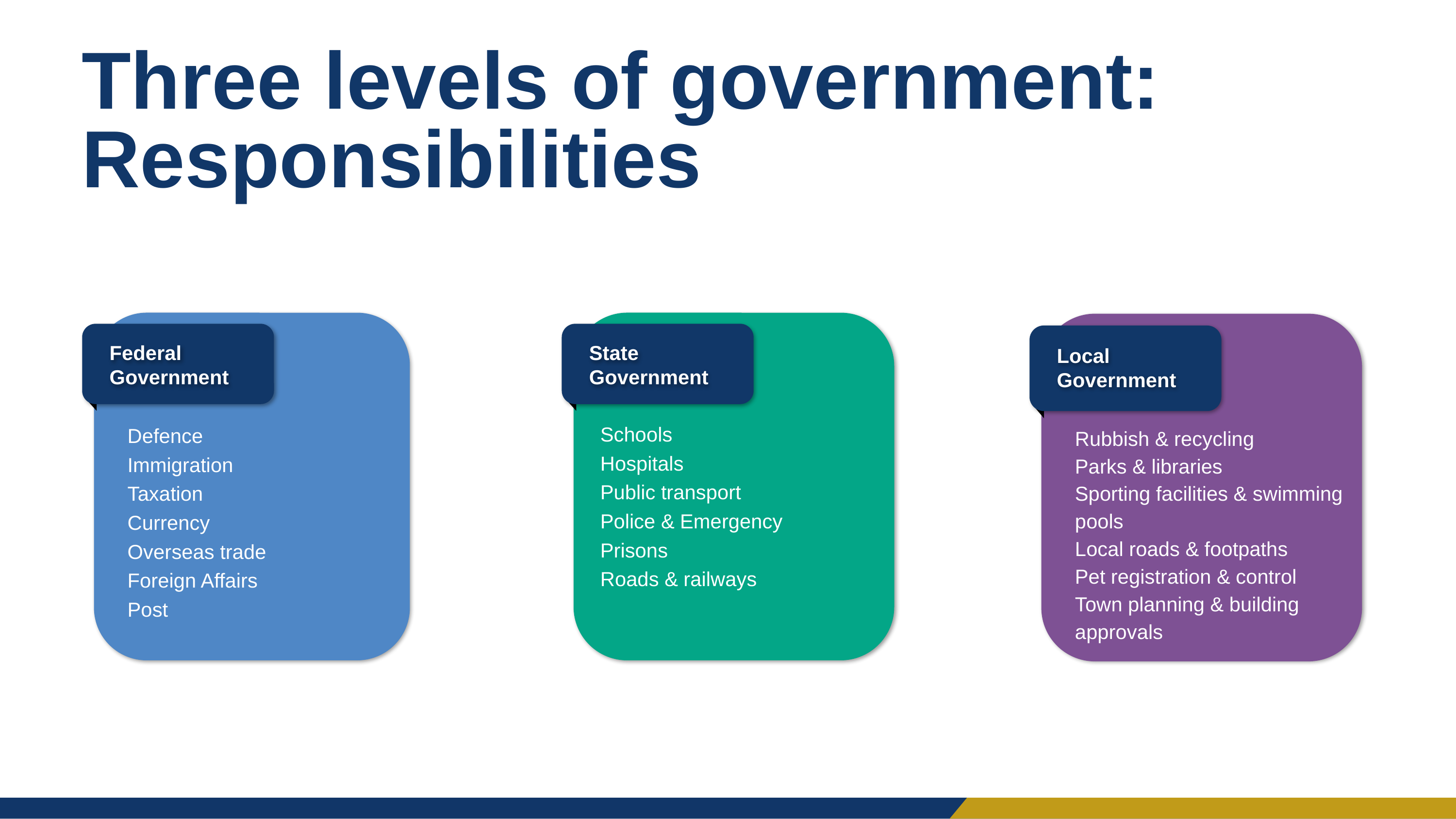

Three levels of government: Responsibilities

Federal Government

Defence
Immigration
Taxation
Currency
Overseas trade
Foreign Affairs
Post

State
Government

Schools
Hospitals
Public transport
Police & Emergency Prisons
Roads & railways

Local Government

Rubbish & recycling
Parks & libraries
Sporting facilities & swimming pools
Local roads & footpaths
Pet registration & control
Town planning & building approvals